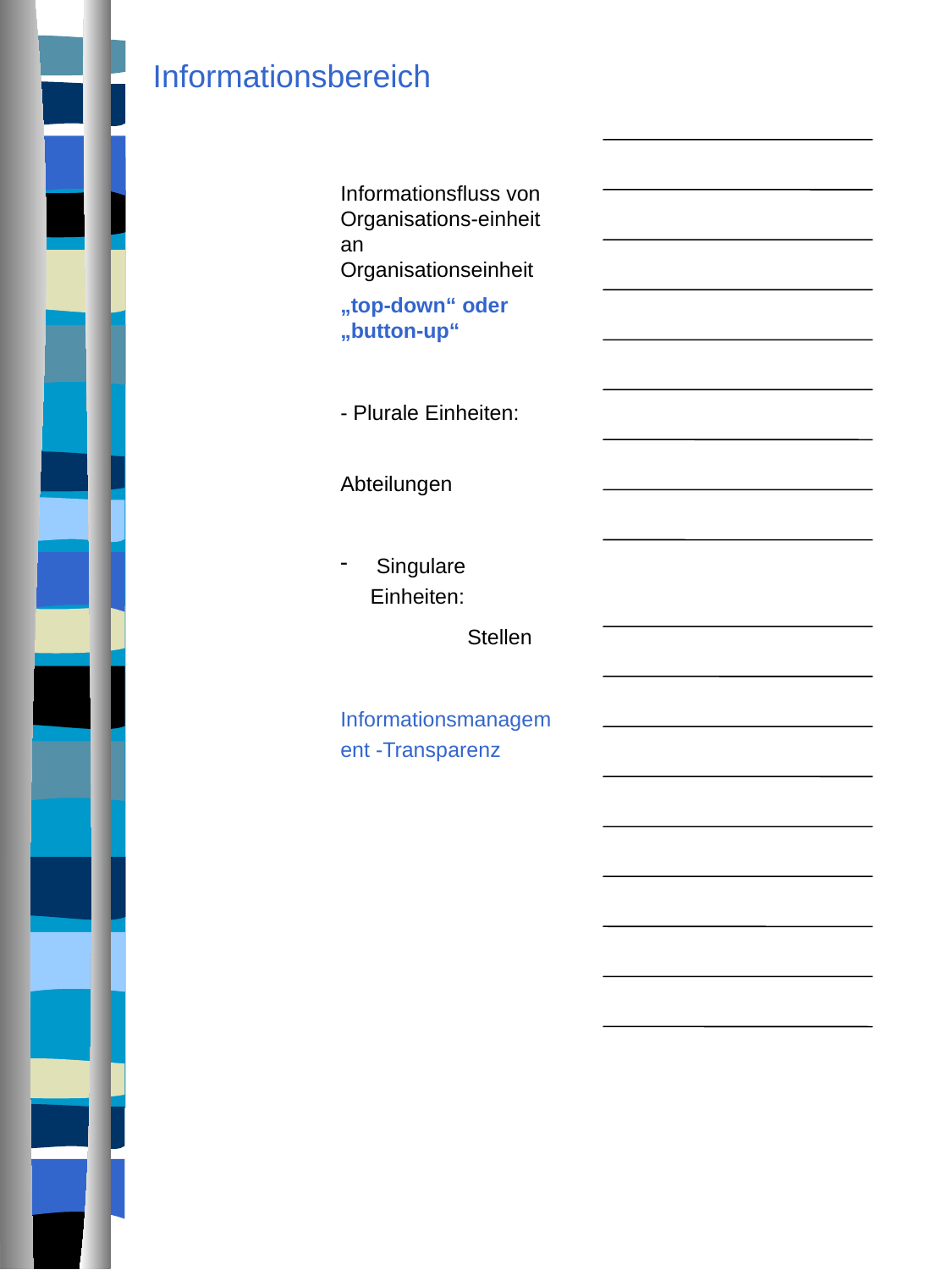

Informationsbereich

Informationsfluss von Organisations-einheit an Organisationseinheit
„top-down“ oder „button-up“

- Plurale Einheiten:
	Abteilungen

 Singulare Einheiten:
	Stellen

Informationsmanagement -Transparenz